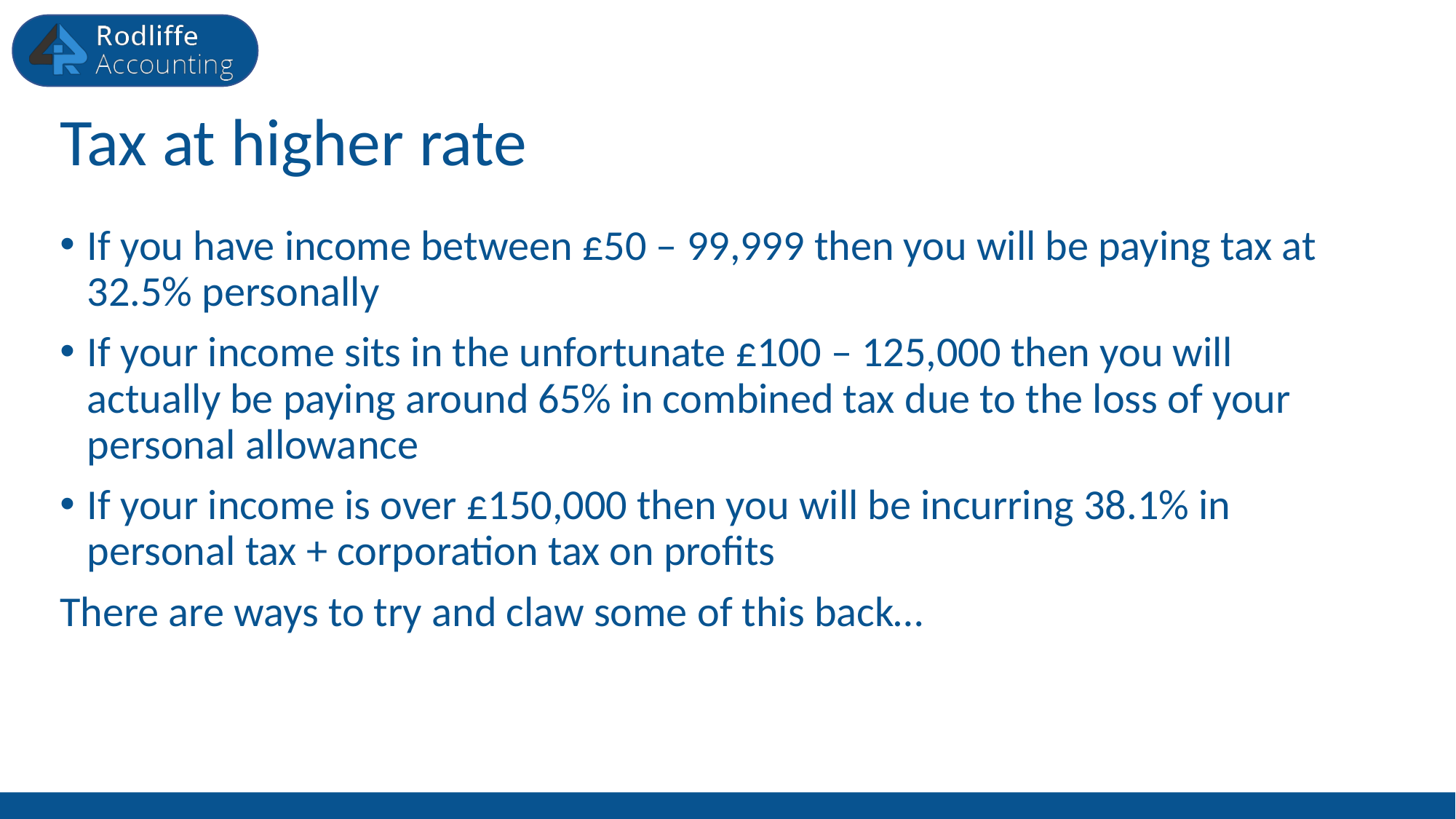

# Tax at higher rate
If you have income between £50 – 99,999 then you will be paying tax at 32.5% personally
If your income sits in the unfortunate £100 – 125,000 then you will actually be paying around 65% in combined tax due to the loss of your personal allowance
If your income is over £150,000 then you will be incurring 38.1% in personal tax + corporation tax on profits
There are ways to try and claw some of this back…